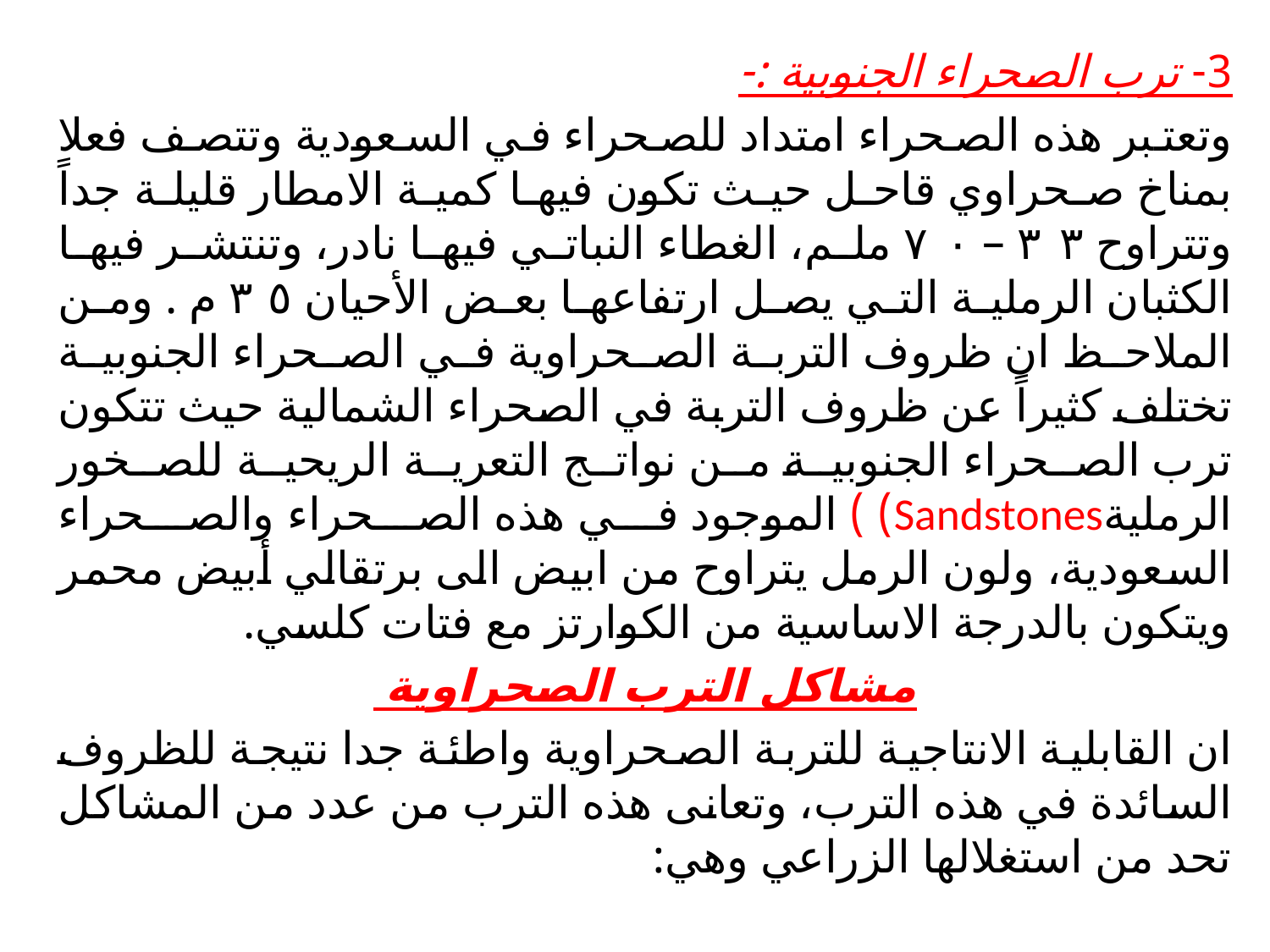

3- ترب الصحراء الجنوبية :-
وتعتبر هذه الصحراء امتداد للصحراء في السعودية وتتصف فعلا بمناخ صحراوي قاحل حيث تكون فيها كمية الامطار قليلة جداً وتتراوح ۳۳ – ۷۰ ملم، الغطاء النباتي فيها نادر، وتنتشر فيها الكثبان الرملية التي يصل ارتفاعها بعض الأحيان ٣٥ م . ومن الملاحظ ان ظروف التربة الصحراوية في الصحراء الجنوبية تختلف كثيراً عن ظروف التربة في الصحراء الشمالية حيث تتكون ترب الصحراء الجنوبية من نواتج التعرية الريحية للصخور الرمليةSandstones) ) الموجود في هذه الصحراء والصحراء السعودية، ولون الرمل يتراوح من ابيض الى برتقالي أبيض محمر ويتكون بالدرجة الاساسية من الكوارتز مع فتات كلسي.
مشاكل الترب الصحراوية
ان القابلية الانتاجية للتربة الصحراوية واطئة جدا نتيجة للظروف السائدة في هذه الترب، وتعانى هذه الترب من عدد من المشاكل تحد من استغلالها الزراعي وهي: